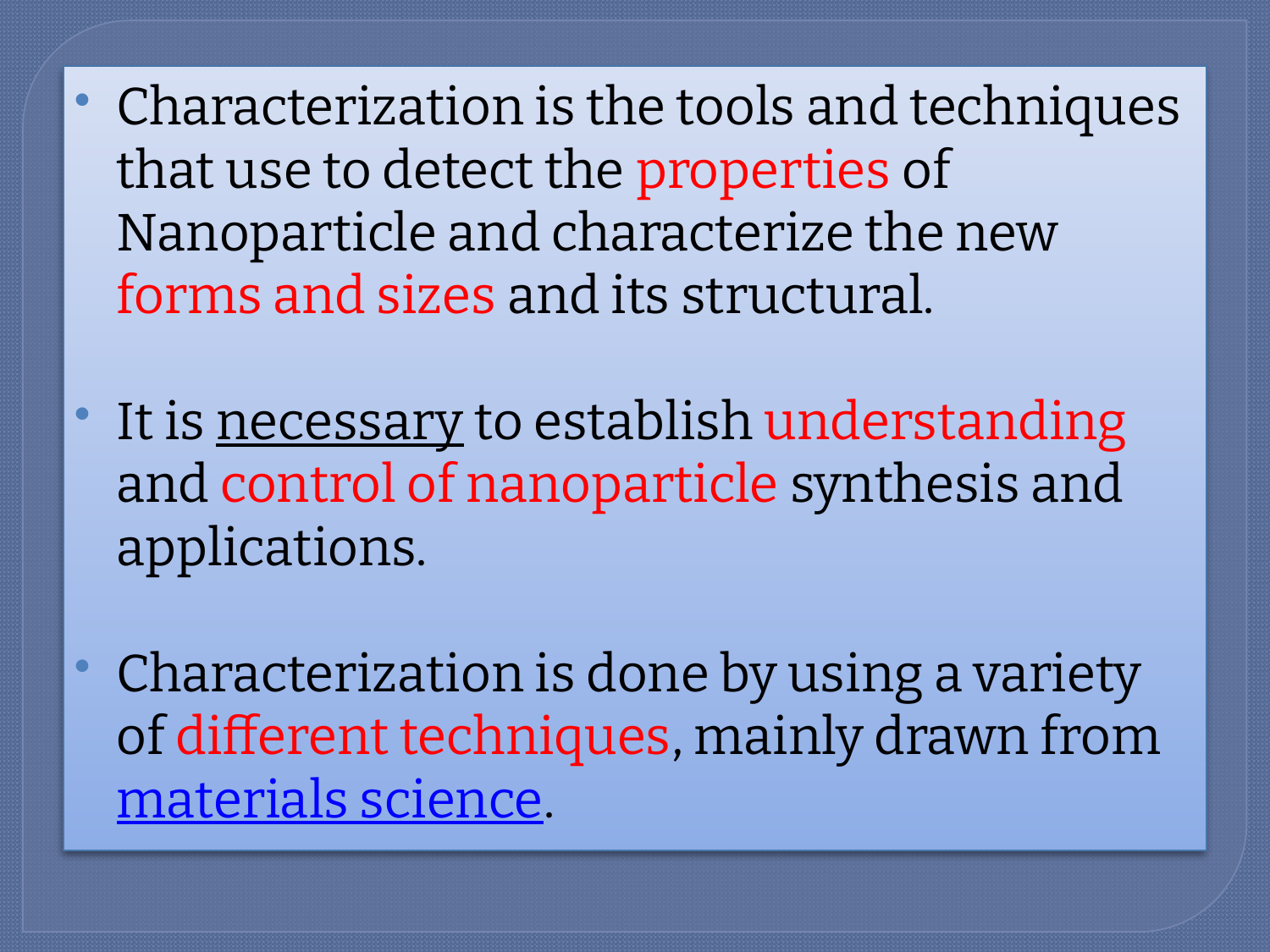

#
Characterization is the tools and techniques that use to detect the properties of Nanoparticle and characterize the new forms and sizes and its structural.

It is necessary to establish understanding and control of nanoparticle synthesis and applications.

Characterization is done by using a variety of different techniques, mainly drawn from materials science.